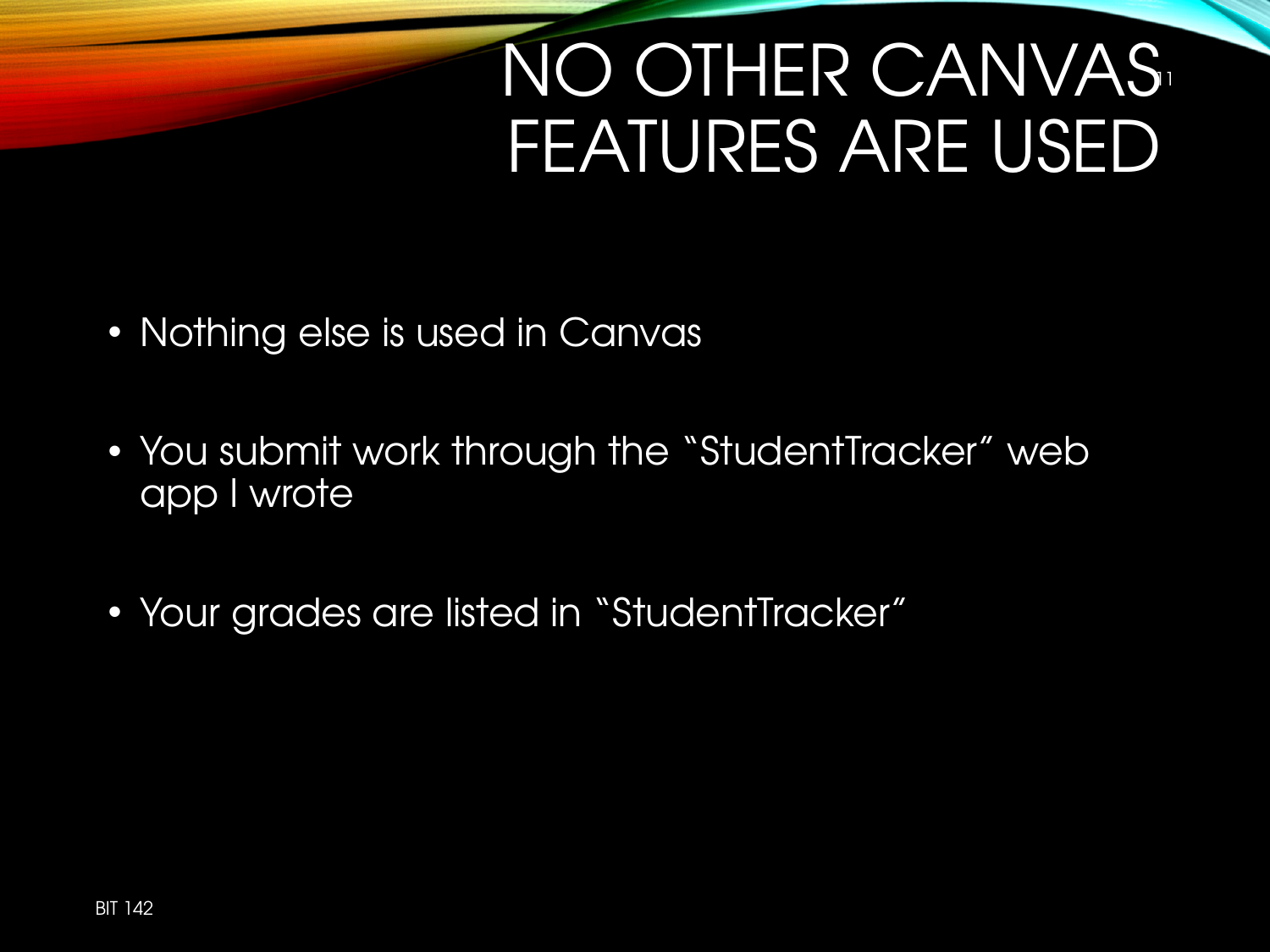

# No other Canvas features are used
11
Nothing else is used in Canvas

You submit work through the “StudentTracker” web app I wrote

Your grades are listed in “StudentTracker”
BIT 142